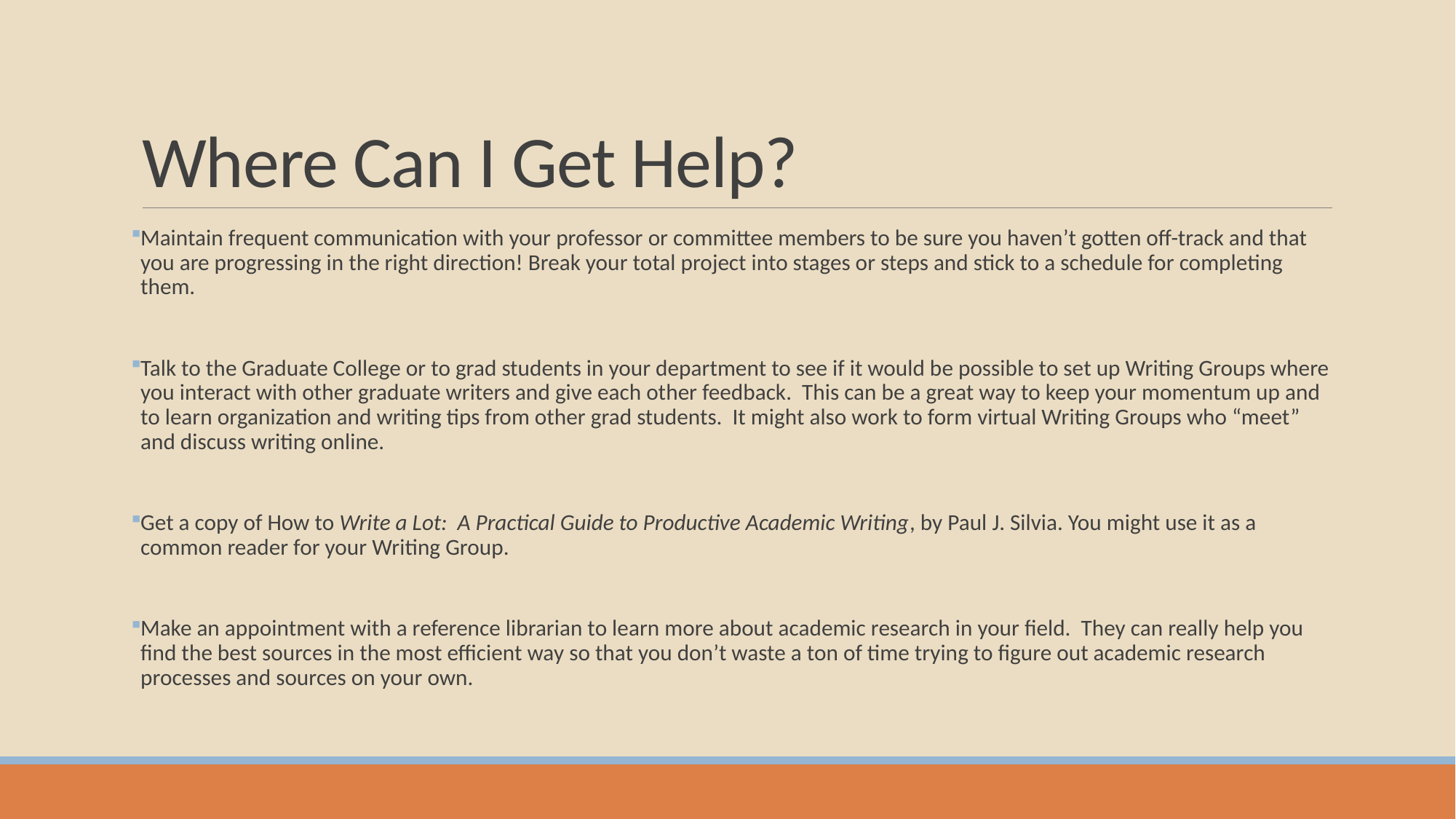

# Where Can I Get Help?
Maintain frequent communication with your professor or committee members to be sure you haven’t gotten off-track and that you are progressing in the right direction! Break your total project into stages or steps and stick to a schedule for completing them.

Talk to the Graduate College or to grad students in your department to see if it would be possible to set up Writing Groups where you interact with other graduate writers and give each other feedback.  This can be a great way to keep your momentum up and to learn organization and writing tips from other grad students.  It might also work to form virtual Writing Groups who “meet” and discuss writing online.

Get a copy of How to Write a Lot:  A Practical Guide to Productive Academic Writing, by Paul J. Silvia. You might use it as a common reader for your Writing Group.

Make an appointment with a reference librarian to learn more about academic research in your field.  They can really help you find the best sources in the most efficient way so that you don’t waste a ton of time trying to figure out academic research processes and sources on your own.